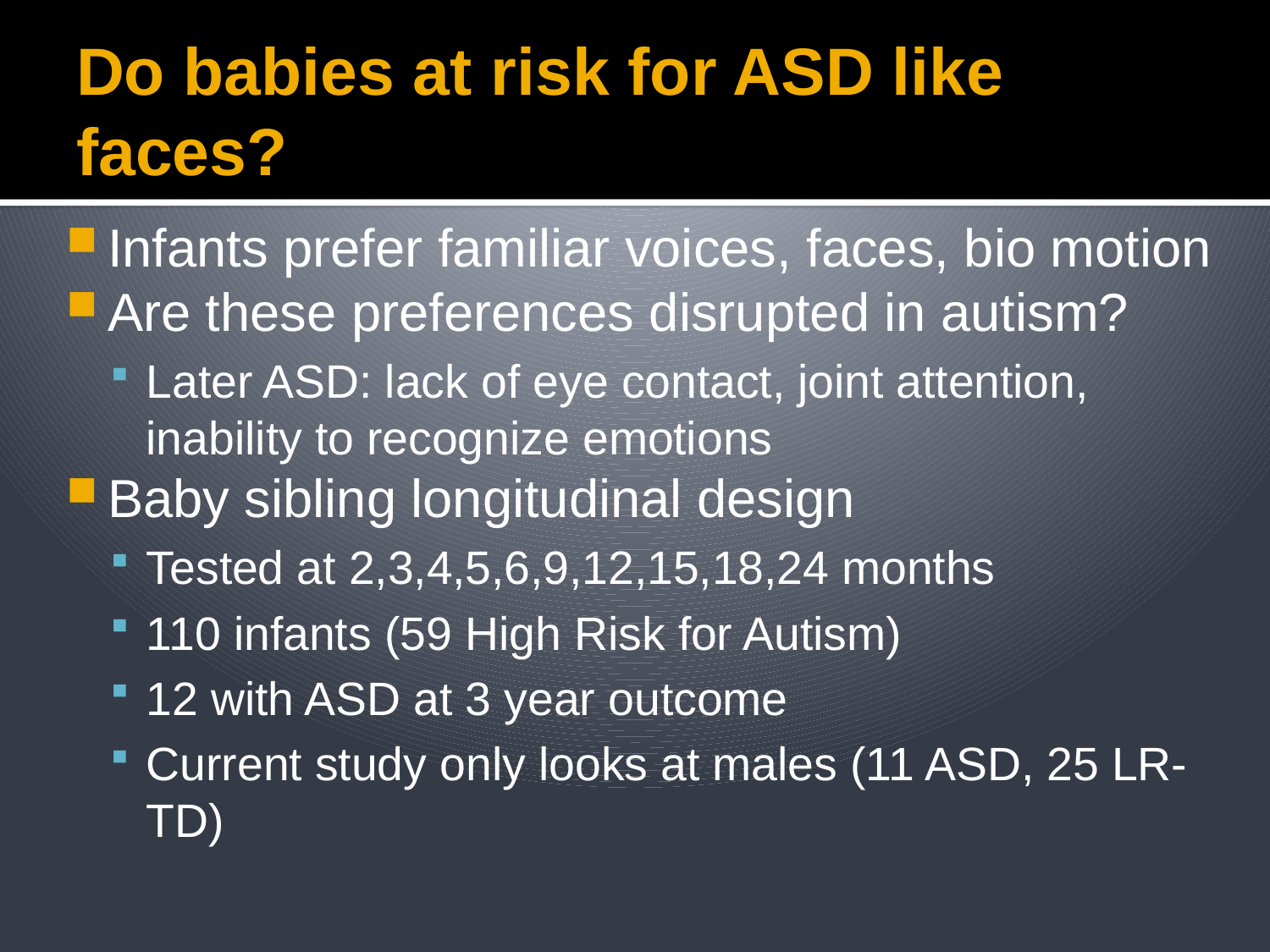

# Do babies at risk for ASD like faces?
Infants prefer familiar voices, faces, bio motion
Are these preferences disrupted in autism?
Later ASD: lack of eye contact, joint attention, inability to recognize emotions
Baby sibling longitudinal design
Tested at 2,3,4,5,6,9,12,15,18,24 months
110 infants (59 High Risk for Autism)
12 with ASD at 3 year outcome
Current study only looks at males (11 ASD, 25 LR-TD)